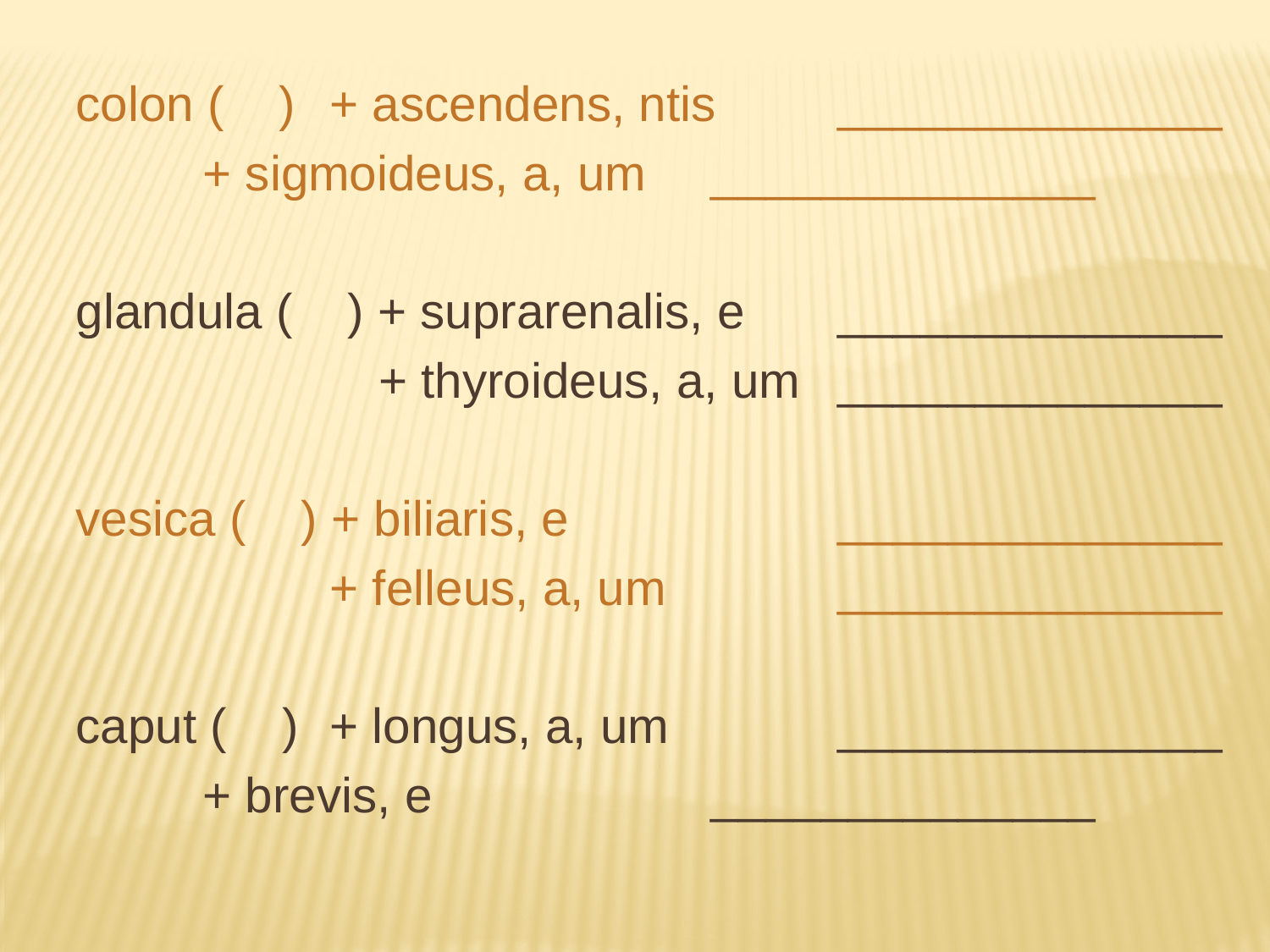

colon (    ) 	+ ascendens, ntis	______________
	+ sigmoideus, a, um	______________

glandula (    ) + suprarenalis, e	______________
                      + thyroideus, a, um	______________

vesica (    ) + biliaris, e			______________
		+ felleus, a, um		______________

caput (    ) 	+ longus, a, um		______________
	+ brevis, e			______________